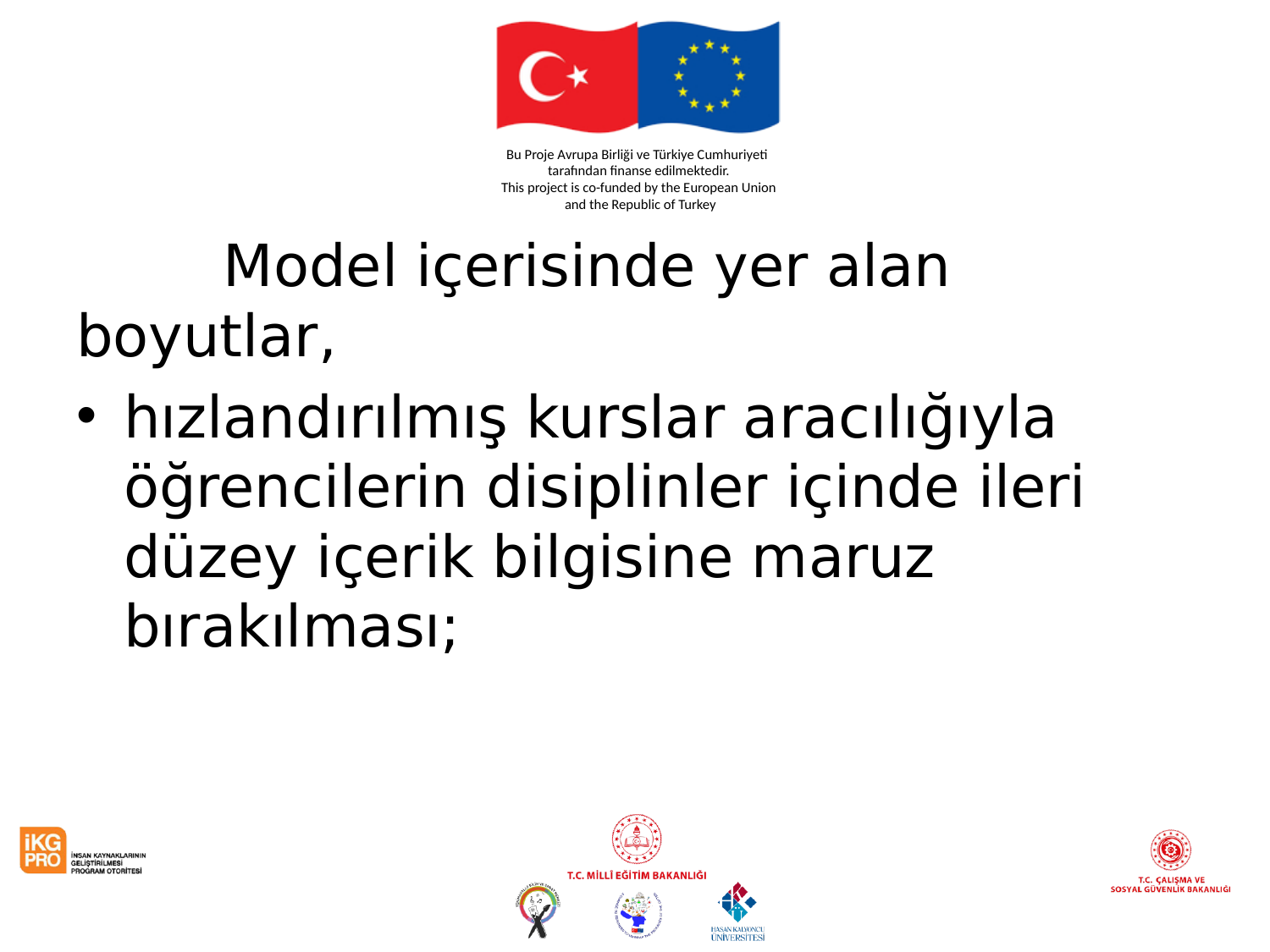

#
        Model içerisinde yer alan boyutlar,
hızlandırılmış̧ kurslar aracılığıyla öğrencilerin disiplinler içinde ileri düzey içerik bilgisine maruz bırakılması;